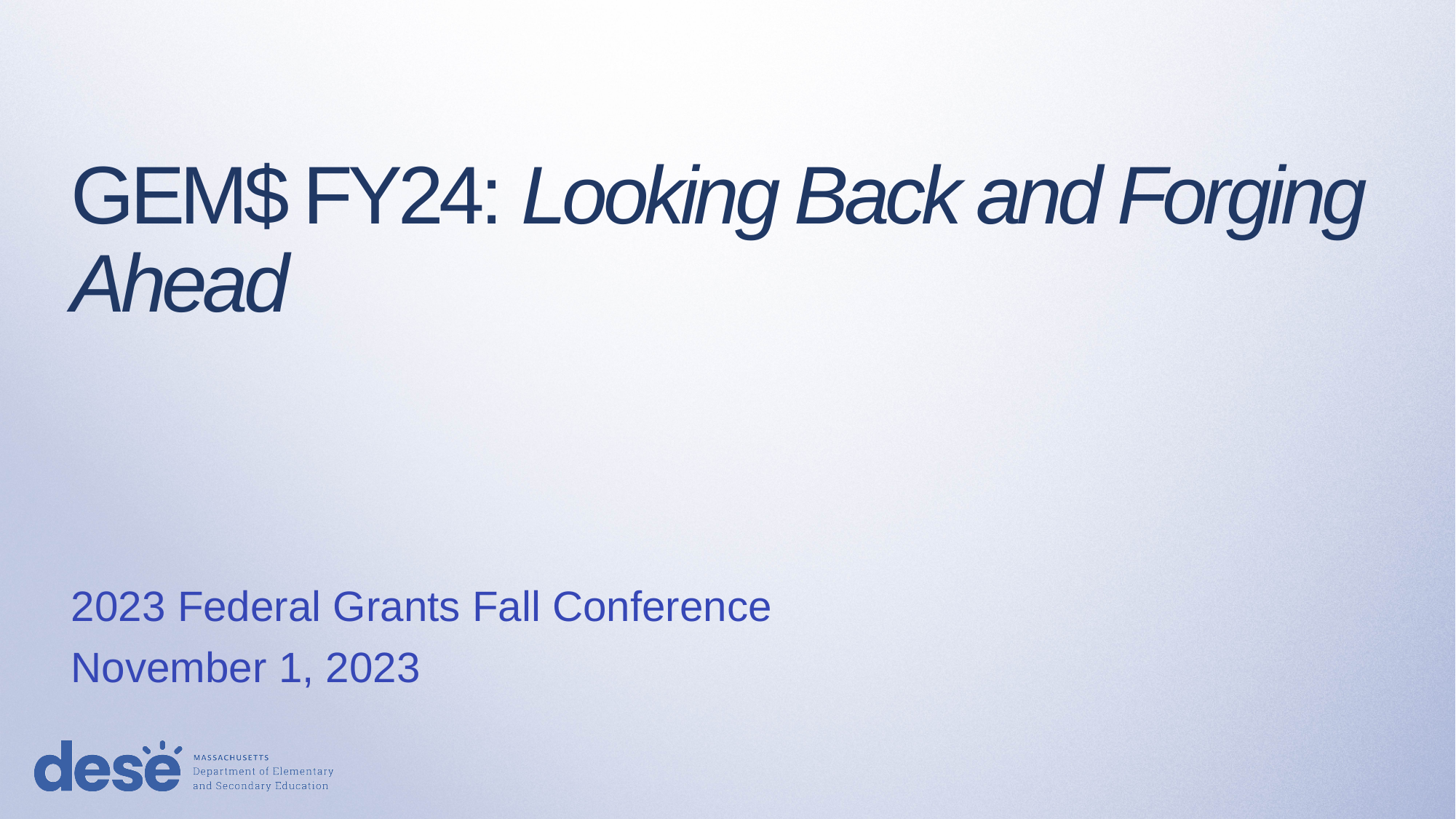

# GEM$ FY24: Looking Back and Forging Ahead
2023 Federal Grants Fall Conference
November 1, 2023